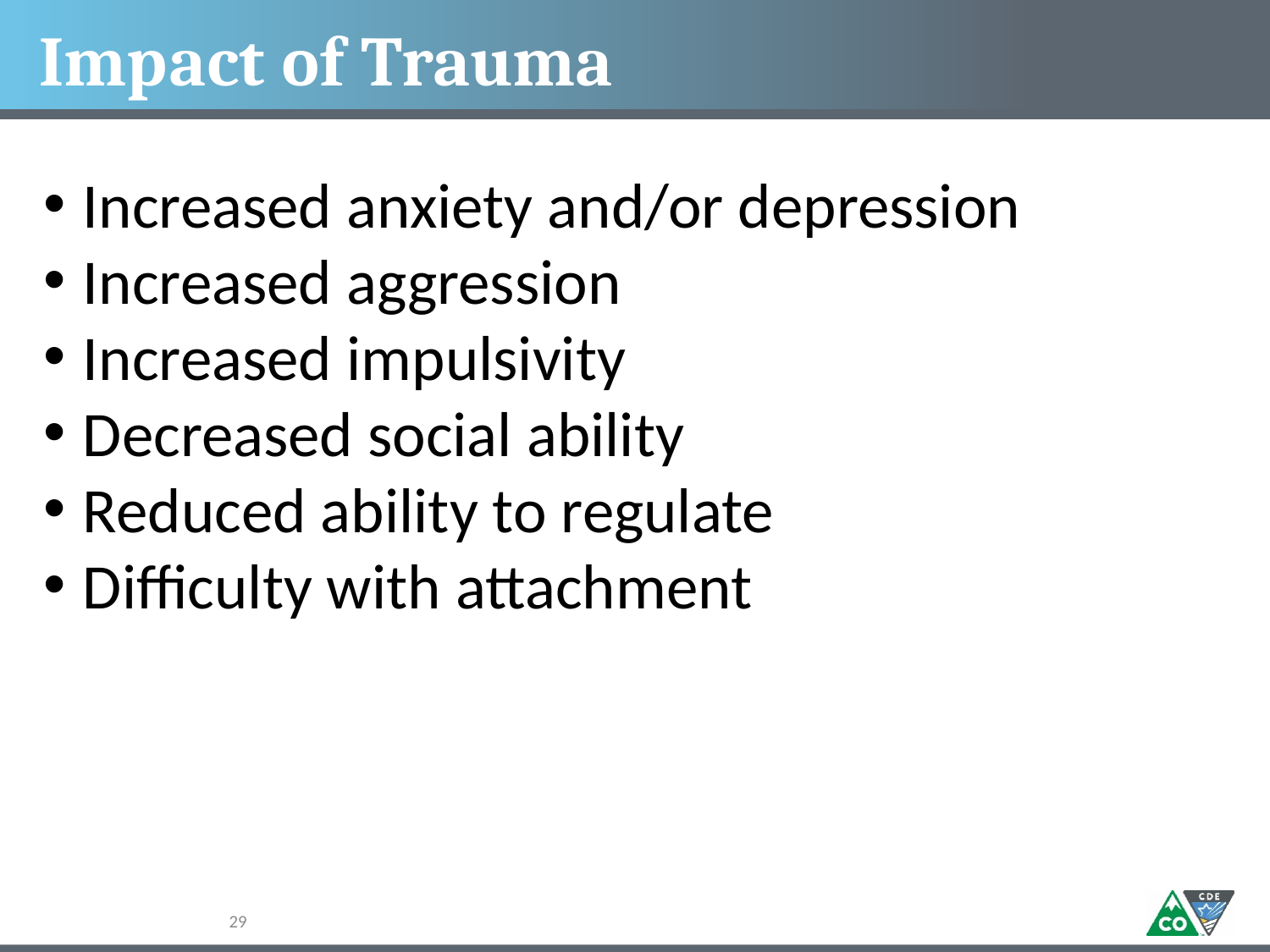

# Impact of Trauma
Increased anxiety and/or depression
Increased aggression
Increased impulsivity
Decreased social ability
Reduced ability to regulate
Difficulty with attachment
29